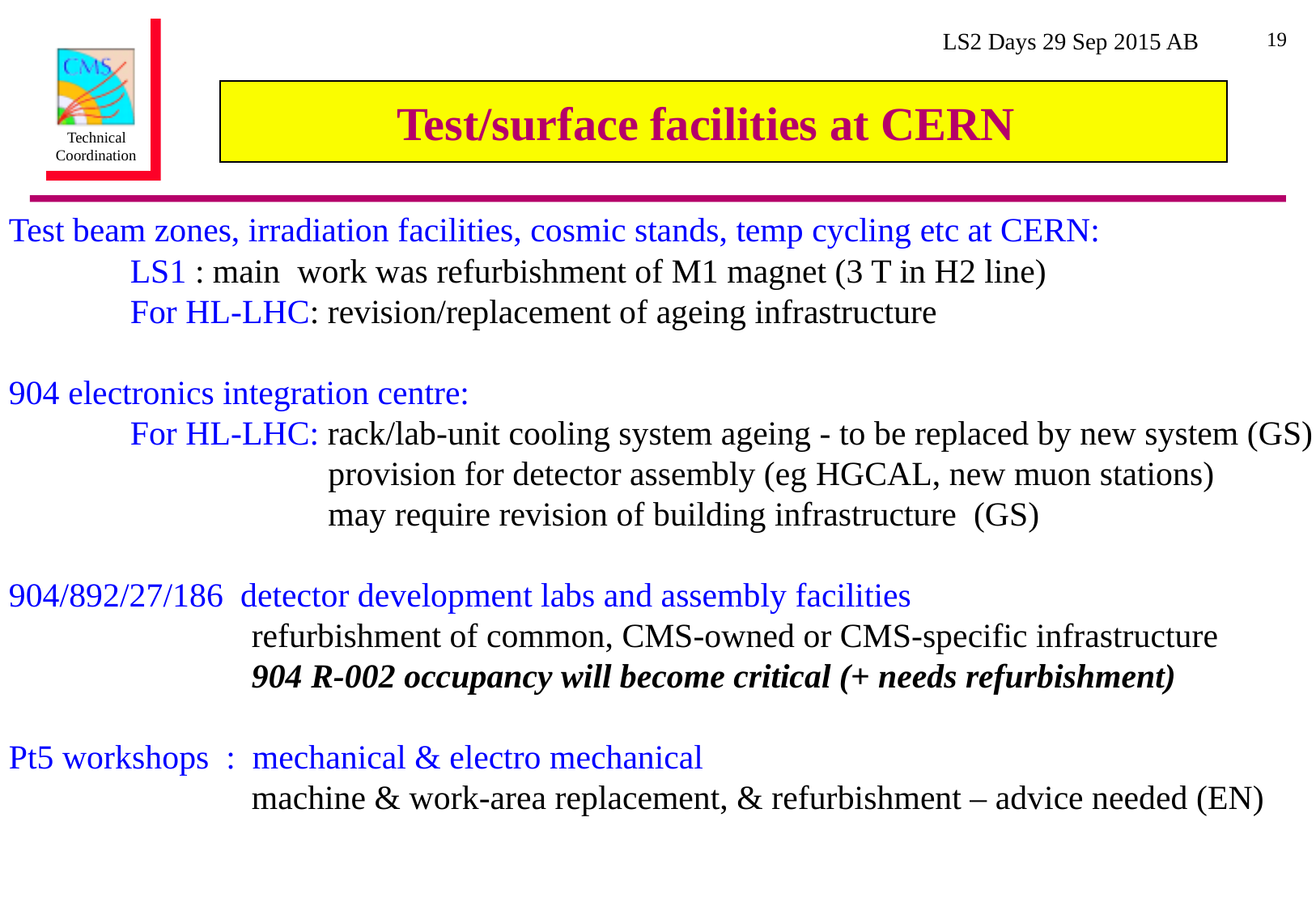

19
# Test/surface facilities at CERN
Test beam zones, irradiation facilities, cosmic stands, temp cycling etc at CERN:
	LS1 : main  work was refurbishment of M1 magnet (3 T in H2 line)
	For HL-LHC: revision/replacement of ageing infrastructure

904 electronics integration centre:
	For HL-LHC: rack/lab-unit cooling system ageing - to be replaced by new system (GS)
		         provision for detector assembly (eg HGCAL, new muon stations)
		         may require revision of building infrastructure  (GS)

904/892/27/186  detector development labs and assembly facilities
		refurbishment of common, CMS-owned or CMS-specific infrastructure
		904 R-002 occupancy will become critical (+ needs refurbishment)

Pt5 workshops  :  mechanical & electro mechanical
		machine & work-area replacement, & refurbishment – advice needed (EN)